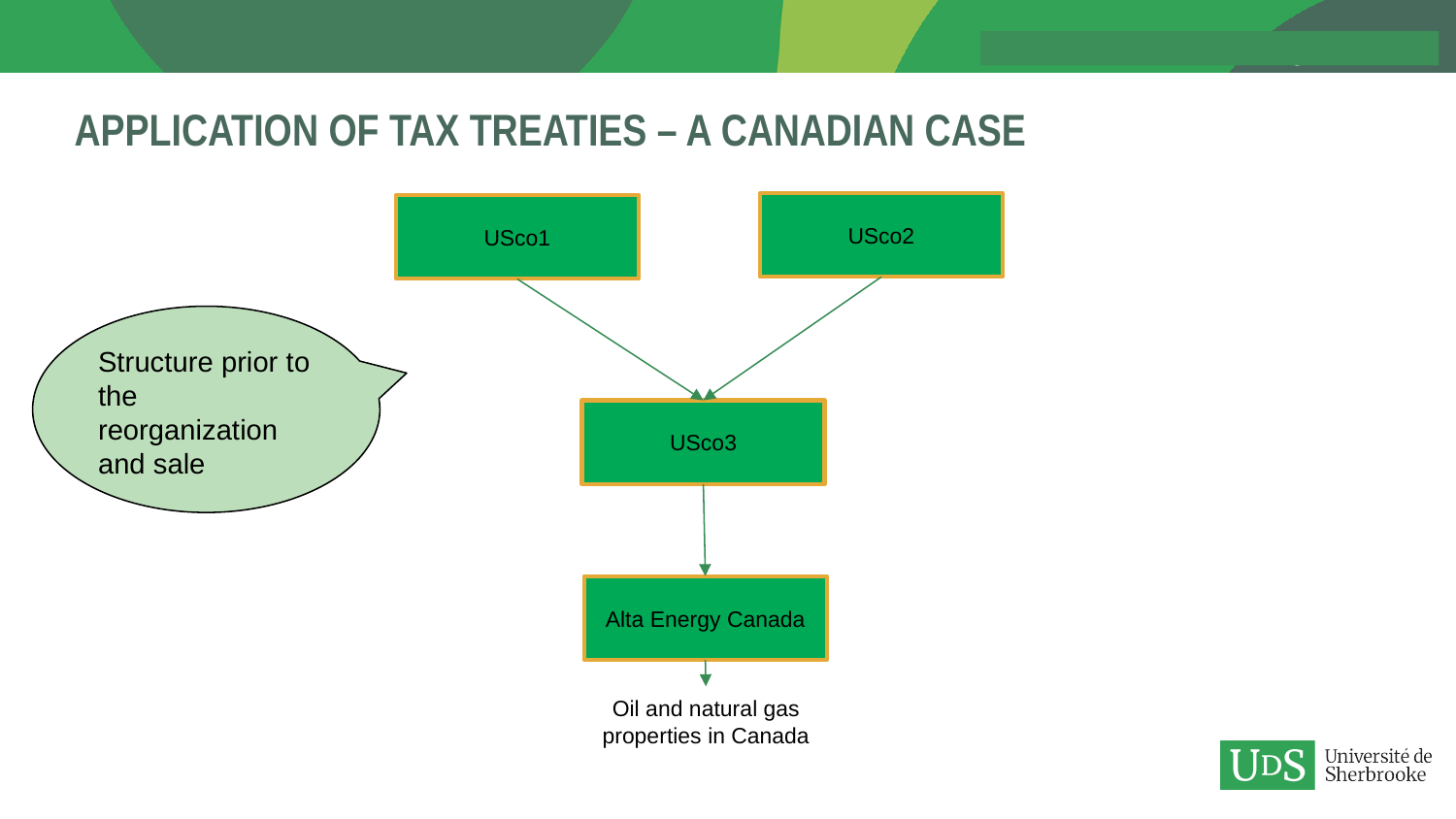

# Application of Tax treaties – a canadian case
USco2
USco1
Structure prior to the reorganization and sale
USco3
Alta Energy Canada
Oil and natural gas properties in Canada